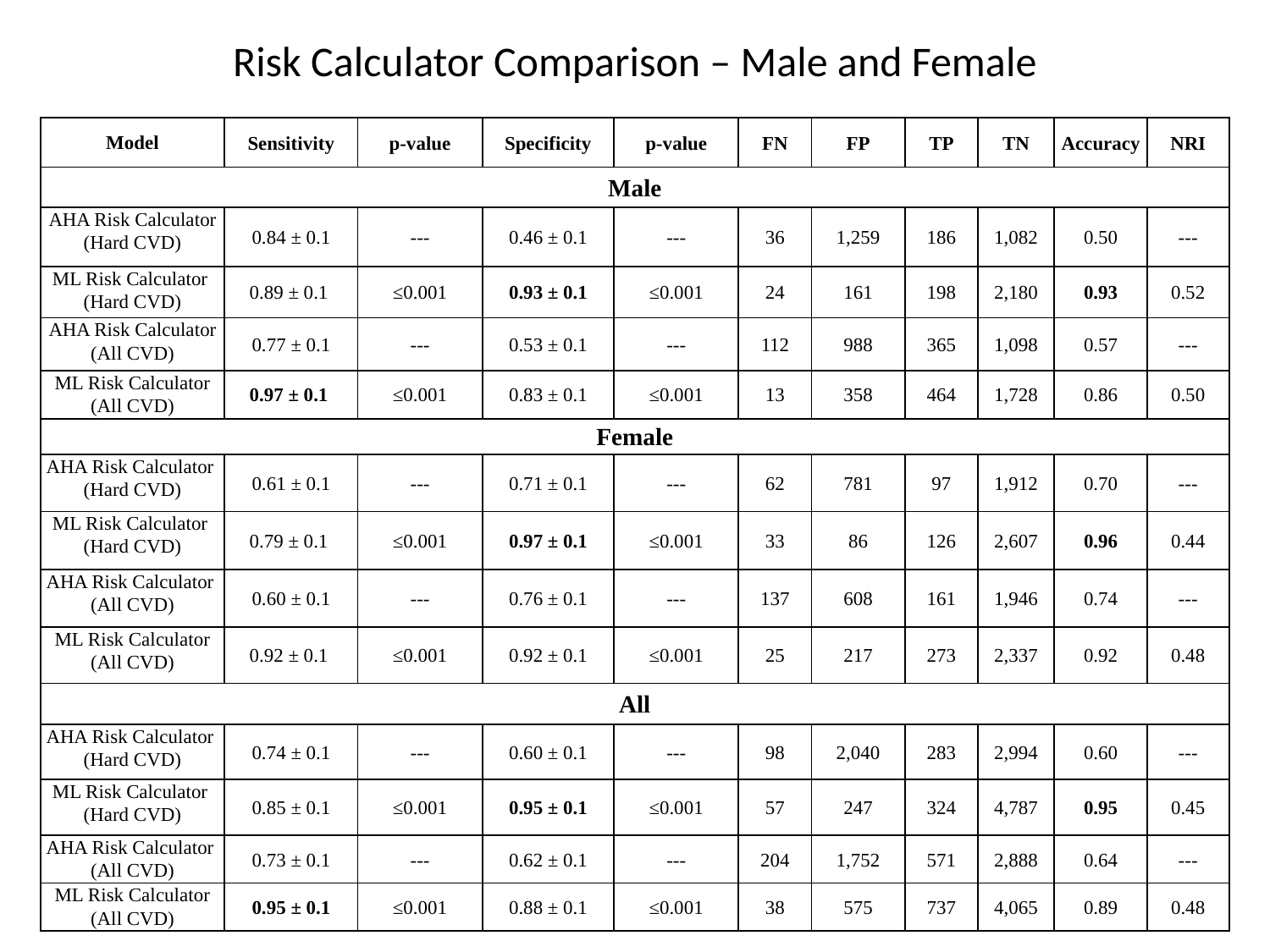

Risk Calculator Comparison – Male and Female
| Model | Sensitivity | p-value | Specificity | p-value | FN | FP | TP | TN | Accuracy | NRI |
| --- | --- | --- | --- | --- | --- | --- | --- | --- | --- | --- |
| Male |  |  |  |  |  |  |  |  |  |  |
| AHA Risk Calculator (Hard CVD) | 0.84 ± 0.1 | --- | 0.46 ± 0.1 | --- | 36 | 1,259 | 186 | 1,082 | 0.50 | --- |
| ML Risk Calculator (Hard CVD) | 0.89 ± 0.1 | ≤0.001 | 0.93 ± 0.1 | ≤0.001 | 24 | 161 | 198 | 2,180 | 0.93 | 0.52 |
| AHA Risk Calculator (All CVD) | 0.77 ± 0.1 | --- | 0.53 ± 0.1 | --- | 112 | 988 | 365 | 1,098 | 0.57 | --- |
| ML Risk Calculator (All CVD) | 0.97 ± 0.1 | ≤0.001 | 0.83 ± 0.1 | ≤0.001 | 13 | 358 | 464 | 1,728 | 0.86 | 0.50 |
| Female |  |  |  |  |  |  |  |  |  |  |
| AHA Risk Calculator (Hard CVD) | 0.61 ± 0.1 | --- | 0.71 ± 0.1 | --- | 62 | 781 | 97 | 1,912 | 0.70 | --- |
| ML Risk Calculator (Hard CVD) | 0.79 ± 0.1 | ≤0.001 | 0.97 ± 0.1 | ≤0.001 | 33 | 86 | 126 | 2,607 | 0.96 | 0.44 |
| AHA Risk Calculator (All CVD) | 0.60 ± 0.1 | --- | 0.76 ± 0.1 | --- | 137 | 608 | 161 | 1,946 | 0.74 | --- |
| ML Risk Calculator (All CVD) | 0.92 ± 0.1 | ≤0.001 | 0.92 ± 0.1 | ≤0.001 | 25 | 217 | 273 | 2,337 | 0.92 | 0.48 |
| All |  |  |  |  |  |  |  |  |  |  |
| AHA Risk Calculator (Hard CVD) | 0.74 ± 0.1 | --- | 0.60 ± 0.1 | --- | 98 | 2,040 | 283 | 2,994 | 0.60 | --- |
| ML Risk Calculator (Hard CVD) | 0.85 ± 0.1 | ≤0.001 | 0.95 ± 0.1 | ≤0.001 | 57 | 247 | 324 | 4,787 | 0.95 | 0.45 |
| AHA Risk Calculator (All CVD) | 0.73 ± 0.1 | --- | 0.62 ± 0.1 | --- | 204 | 1,752 | 571 | 2,888 | 0.64 | --- |
| ML Risk Calculator (All CVD) | 0.95 ± 0.1 | ≤0.001 | 0.88 ± 0.1 | ≤0.001 | 38 | 575 | 737 | 4,065 | 0.89 | 0.48 |